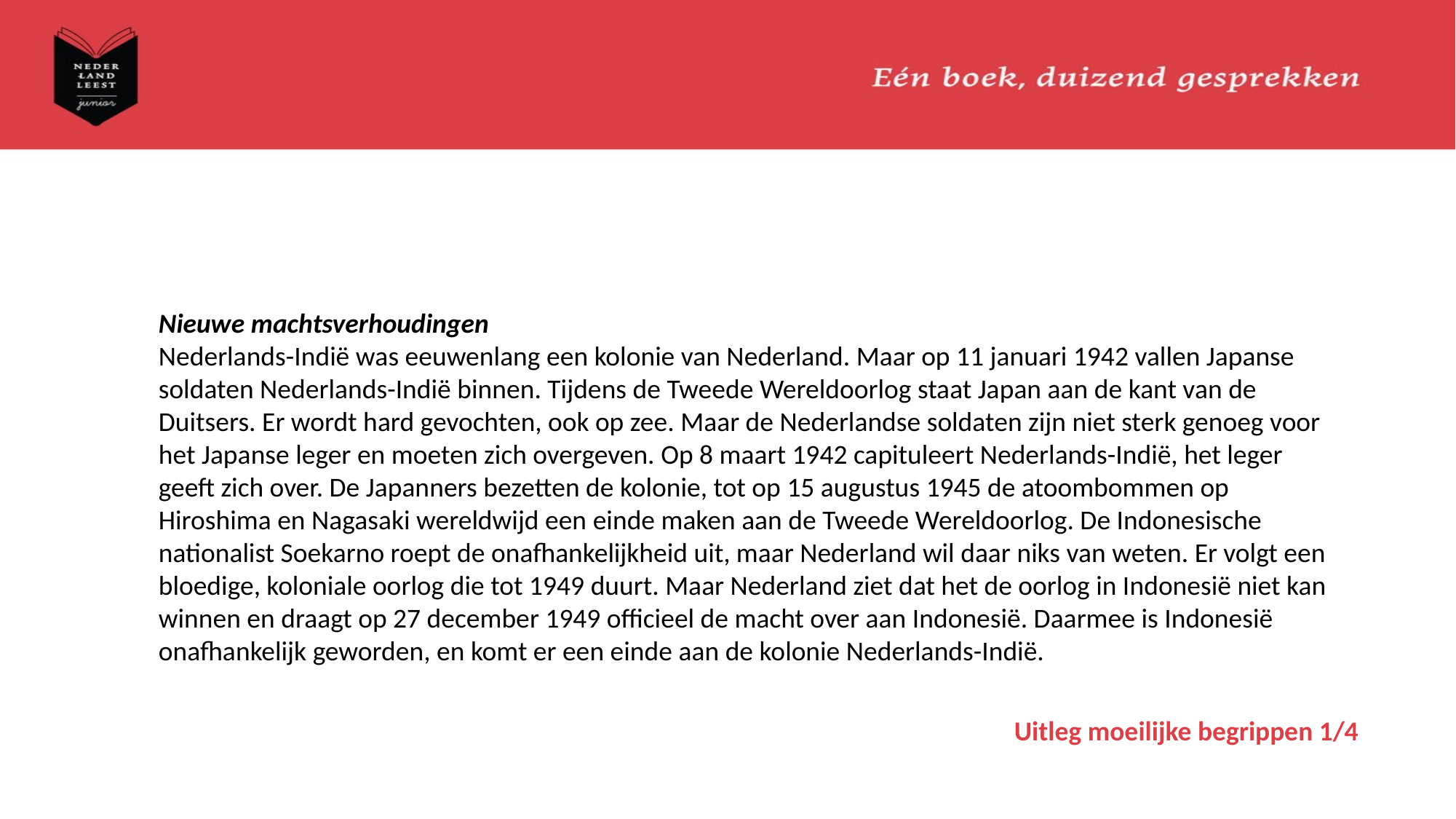

Nieuwe machtsverhoudingen
Nederlands-Indië was eeuwenlang een kolonie van Nederland. Maar op 11 januari 1942 vallen Japanse soldaten Nederlands-Indië binnen. Tijdens de Tweede Wereldoorlog staat Japan aan de kant van de Duitsers. Er wordt hard gevochten, ook op zee. Maar de Nederlandse soldaten zijn niet sterk genoeg voor het Japanse leger en moeten zich overgeven. Op 8 maart 1942 capituleert Nederlands-Indië, het leger geeft zich over. De Japanners bezetten de kolonie, tot op 15 augustus 1945 de atoombommen op Hiroshima en Nagasaki wereldwijd een einde maken aan de Tweede Wereldoorlog. De Indonesische nationalist Soekarno roept de onafhankelijkheid uit, maar Nederland wil daar niks van weten. Er volgt een bloedige, koloniale oorlog die tot 1949 duurt. Maar Nederland ziet dat het de oorlog in Indonesië niet kan winnen en draagt op 27 december 1949 officieel de macht over aan Indonesië. Daarmee is Indonesië onafhankelijk geworden, en komt er een einde aan de kolonie Nederlands-Indië.

Uitleg moeilijke begrippen 1/4